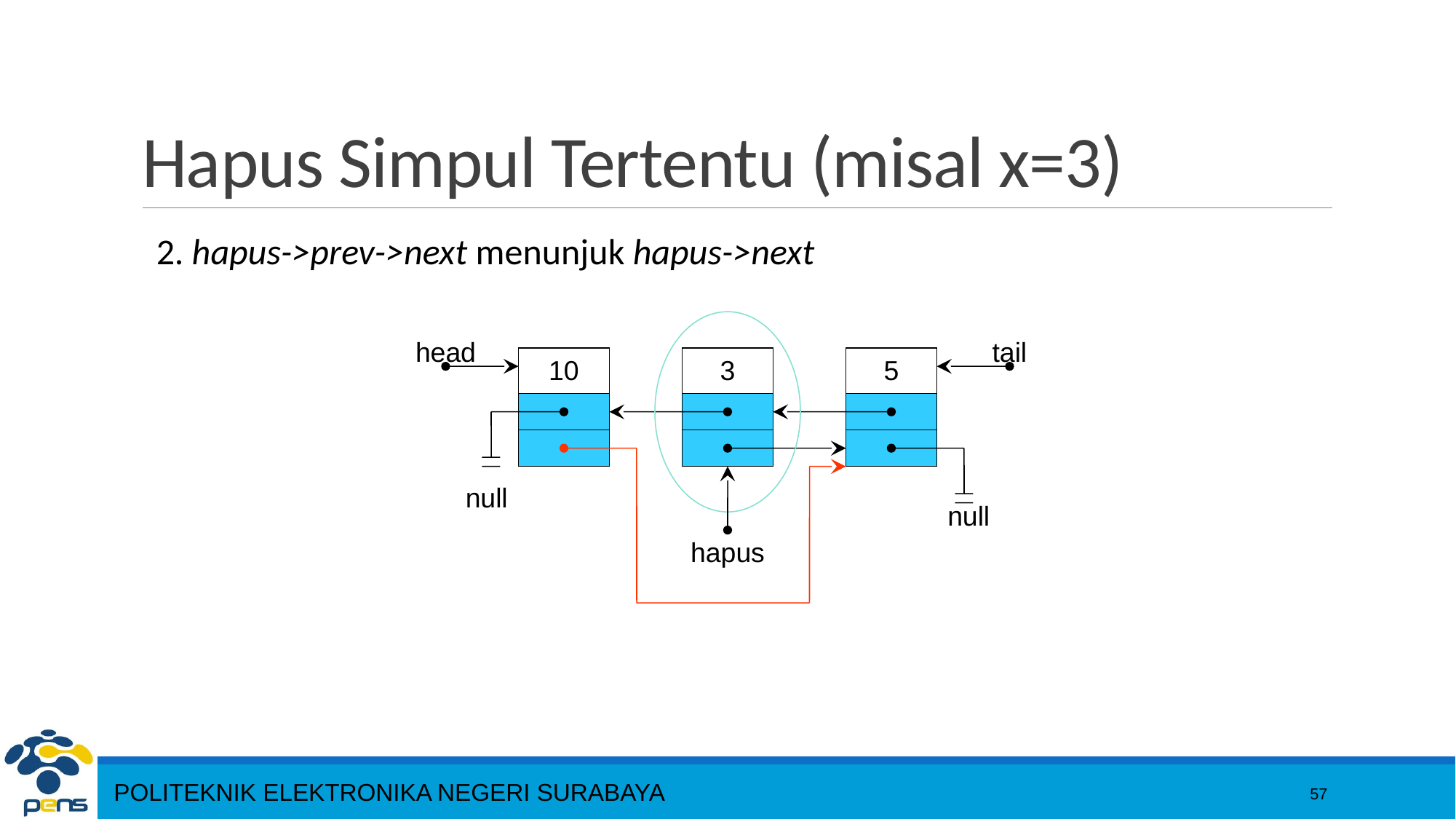

57
# Hapus Simpul Tertentu (misal x=3)
2. hapus->prev->next menunjuk hapus->next

head
tail

10

3

5

null
null

hapus